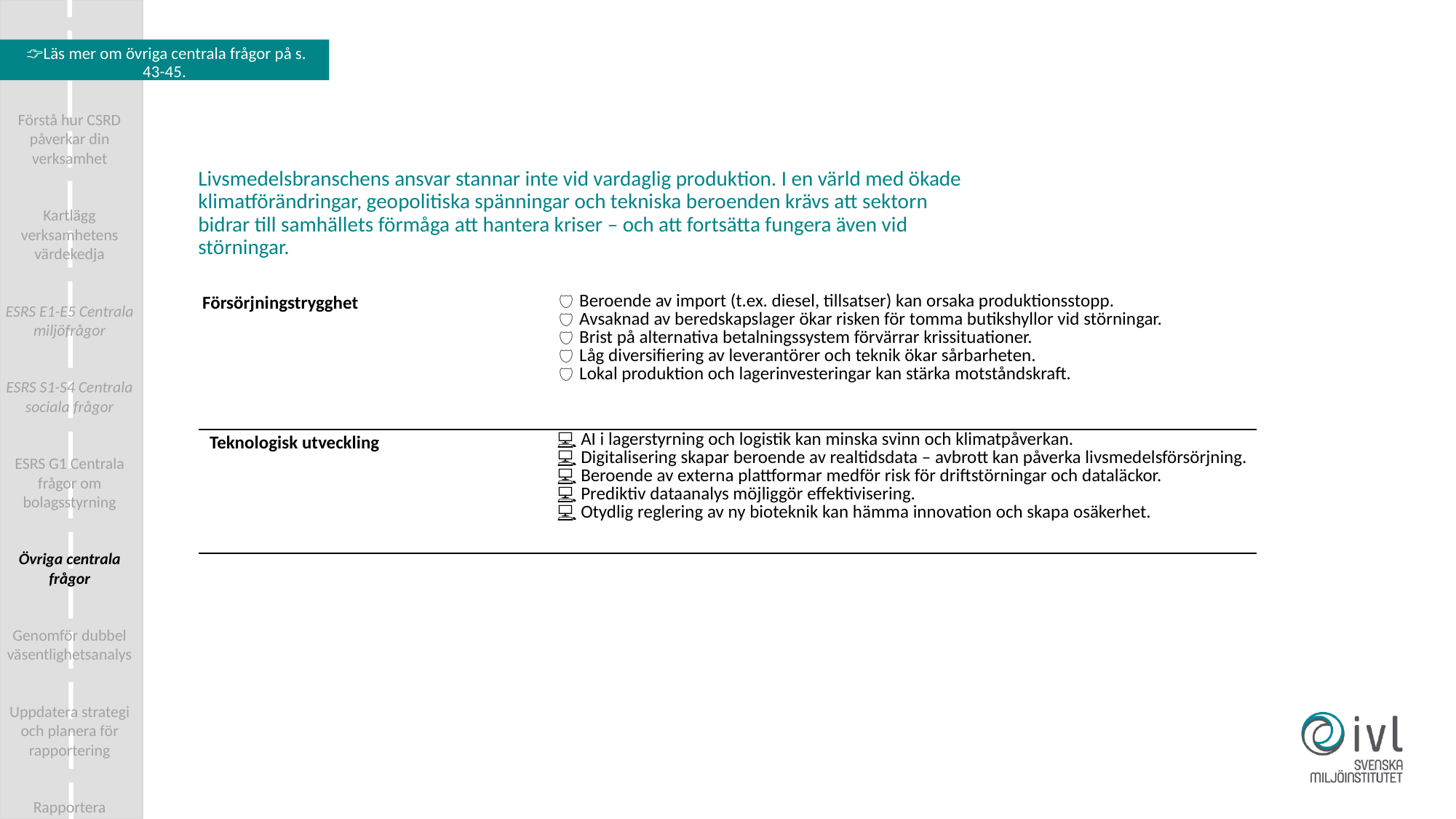

👉Läs mer om övriga centrala frågor på s. 43-45.
Förstå hur CSRD påverkar din verksamhet

Kartlägg verksamhetens värdekedja

ESRS E1-E5 Centrala miljöfrågor

ESRS S1-S4 Centrala sociala frågor

ESRS G1 Centrala frågor om bolagsstyrning

Övriga centrala frågor

Genomför dubbel väsentlighetsanalys

Uppdatera strategi och planera för rapportering

Rapportera

Livsmedelsbranschens ansvar stannar inte vid vardaglig produktion. I en värld med ökade klimatförändringar, geopolitiska spänningar och tekniska beroenden krävs att sektorn bidrar till samhällets förmåga att hantera kriser – och att fortsätta fungera även vid störningar.
| Försörjningstrygghet | 🛡️ Beroende av import (t.ex. diesel, tillsatser) kan orsaka produktionsstopp. 🛡️ Avsaknad av beredskapslager ökar risken för tomma butikshyllor vid störningar. 🛡️ Brist på alternativa betalningssystem förvärrar krissituationer. 🛡️ Låg diversifiering av leverantörer och teknik ökar sårbarheten. 🛡️ Lokal produktion och lagerinvesteringar kan stärka motståndskraft. |
| --- | --- |
|  |  |
| Teknologisk utveckling | 💻 AI i lagerstyrning och logistik kan minska svinn och klimatpåverkan. 💻 Digitalisering skapar beroende av realtidsdata – avbrott kan påverka livsmedelsförsörjning. 💻 Beroende av externa plattformar medför risk för driftstörningar och dataläckor. 💻 Prediktiv dataanalys möjliggör effektivisering. 💻 Otydlig reglering av ny bioteknik kan hämma innovation och skapa osäkerhet. |